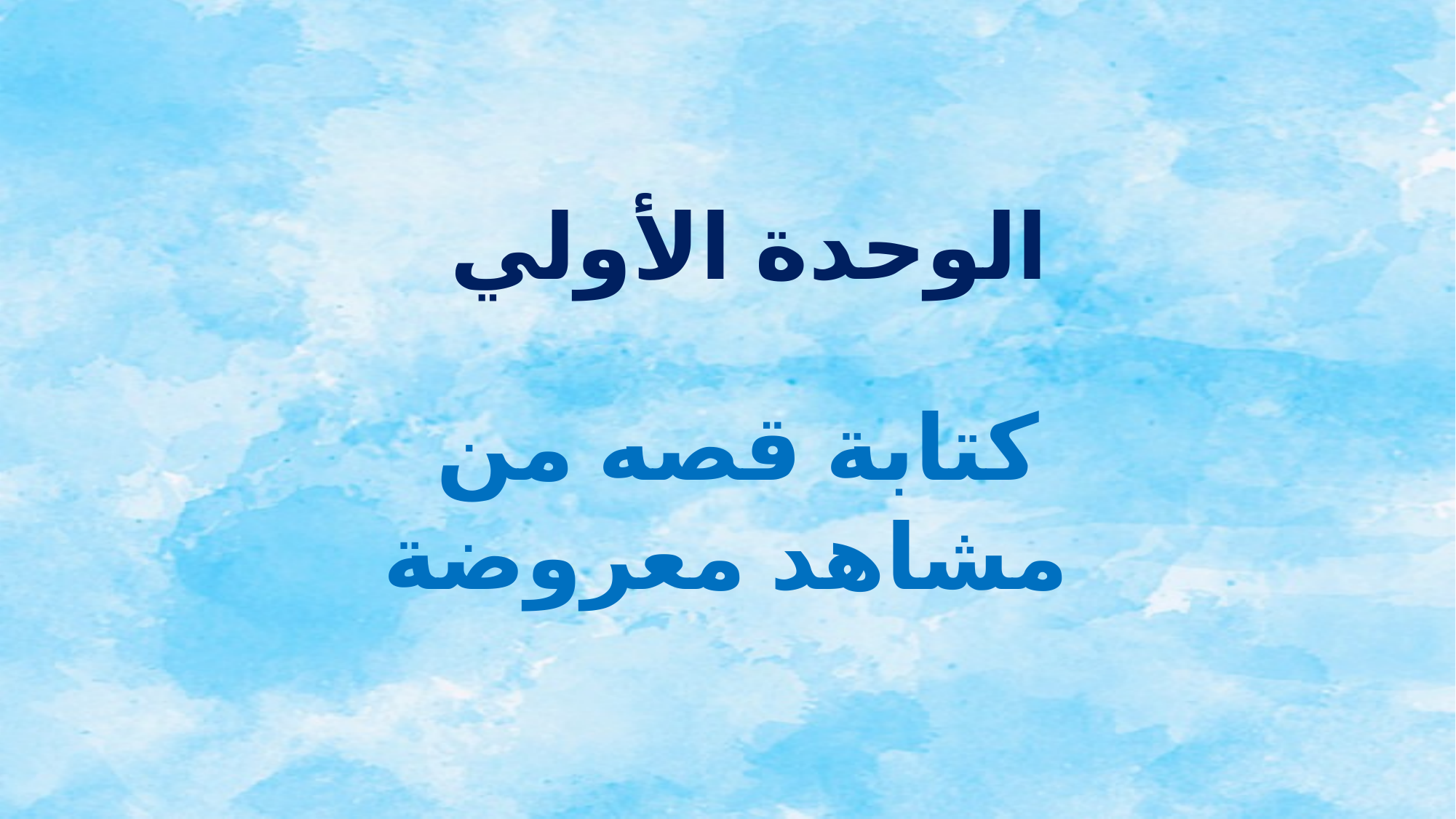

الوحدة الأولي
كتابة قصه من
مشاهد معروضة